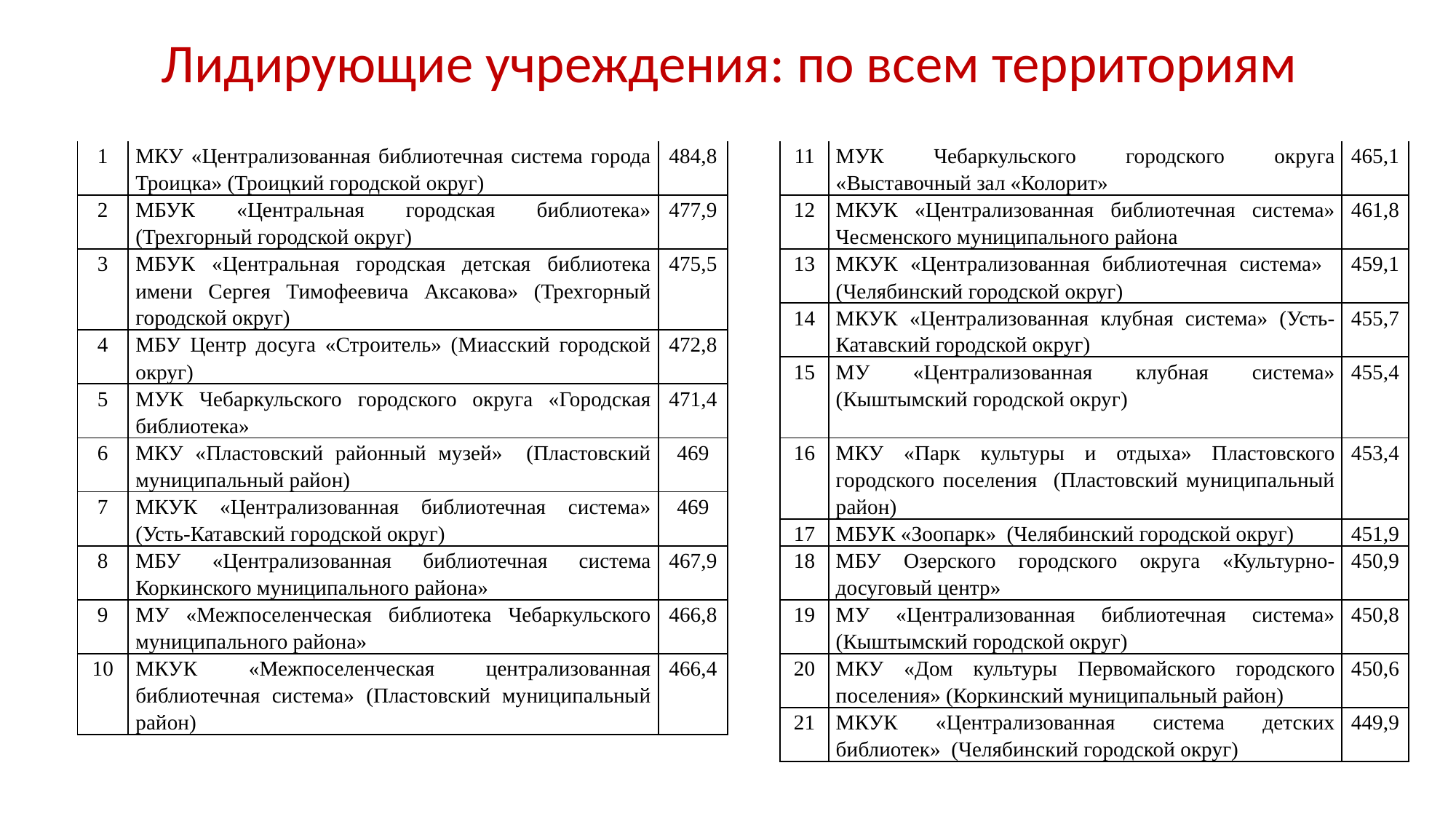

# Лидирующие учреждения: по всем территориям
| 1 | МКУ «Централизованная библиотечная система города Троицка» (Троицкий городской округ) | 484,8 |
| --- | --- | --- |
| 2 | МБУК «Центральная городская библиотека» (Трехгорный городской округ) | 477,9 |
| 3 | МБУК «Центральная городская детская библиотека имени Сергея Тимофеевича Аксакова» (Трехгорный городской округ) | 475,5 |
| 4 | МБУ Центр досуга «Строитель» (Миасский городской округ) | 472,8 |
| 5 | МУК Чебаркульского городского округа «Городская библиотека» | 471,4 |
| 6 | МКУ «Пластовский районный музей» (Пластовский муниципальный район) | 469 |
| 7 | МКУК «Централизованная библиотечная система» (Усть-Катавский городской округ) | 469 |
| 8 | МБУ «Централизованная библиотечная система Коркинского муниципального района» | 467,9 |
| 9 | МУ «Межпоселенческая библиотека Чебаркульского муниципального района» | 466,8 |
| 10 | МКУК «Межпоселенческая централизованная библиотечная система» (Пластовский муниципальный район) | 466,4 |
| 11 | МУК Чебаркульского городского округа «Выставочный зал «Колорит» | 465,1 |
| --- | --- | --- |
| 12 | МКУК «Централизованная библиотечная система» Чесменского муниципального района | 461,8 |
| 13 | МКУК «Централизованная библиотечная система» (Челябинский городской округ) | 459,1 |
| 14 | МКУК «Централизованная клубная система» (Усть-Катавский городской округ) | 455,7 |
| 15 | МУ «Централизованная клубная система» (Кыштымский городской округ) | 455,4 |
| 16 | МКУ «Парк культуры и отдыха» Пластовского городского поселения (Пластовский муниципальный район) | 453,4 |
| 17 | МБУК «Зоопарк» (Челябинский городской округ) | 451,9 |
| 18 | МБУ Озерского городского округа «Культурно-досуговый центр» | 450,9 |
| 19 | МУ «Централизованная библиотечная система» (Кыштымский городской округ) | 450,8 |
| 20 | МКУ «Дом культуры Первомайского городского поселения» (Коркинский муниципальный район) | 450,6 |
| 21 | МКУК «Централизованная система детских библиотек» (Челябинский городской округ) | 449,9 |